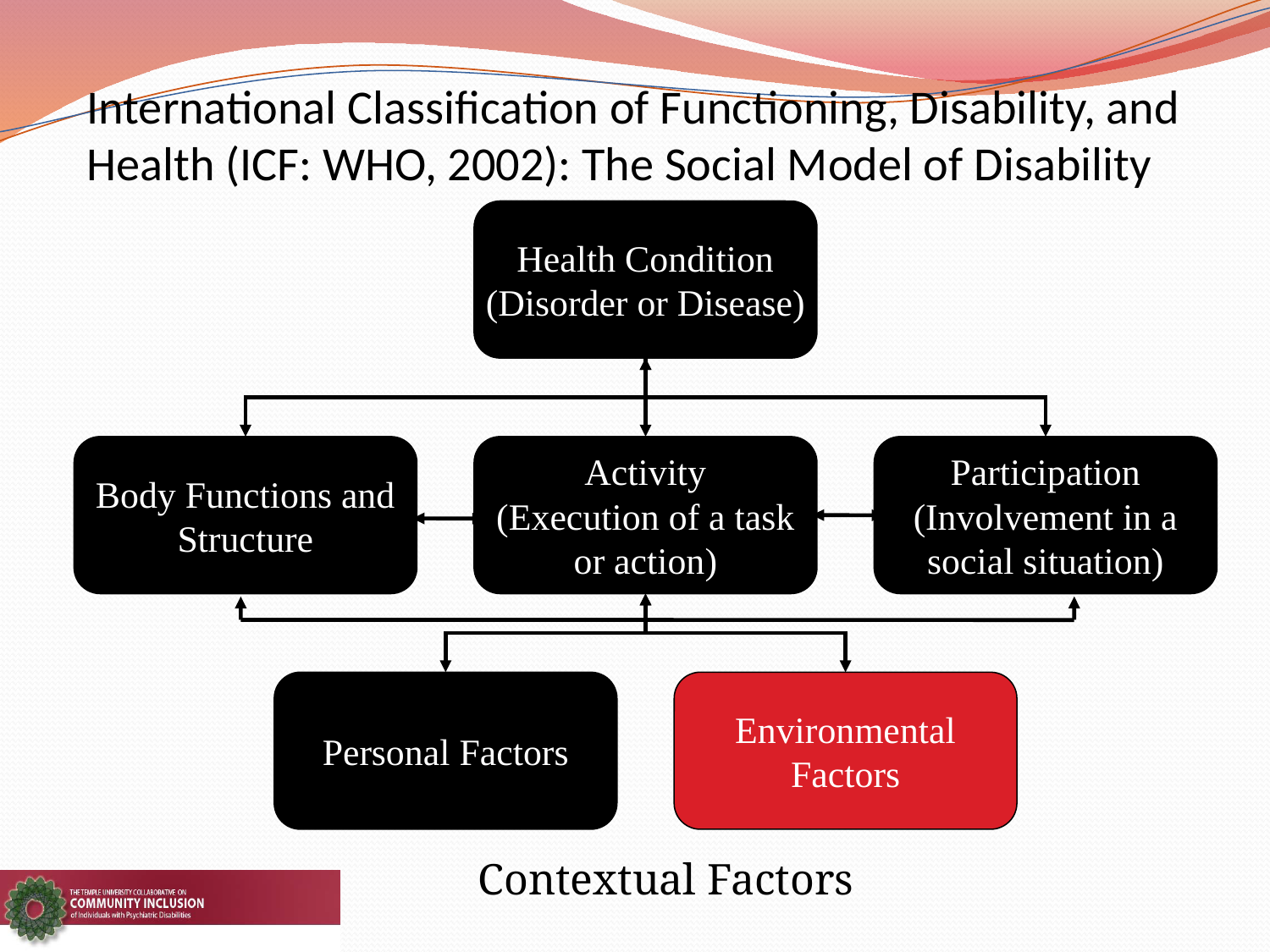

# International Classification of Functioning, Disability, and Health (ICF: WHO, 2002): The Social Model of Disability
Health Condition
(Disorder or Disease)
Body Functions and Structure
Activity
(Execution of a task or action)
Participation
(Involvement in a social situation)

Personal Factors
Environmental Factors
Contextual Factors